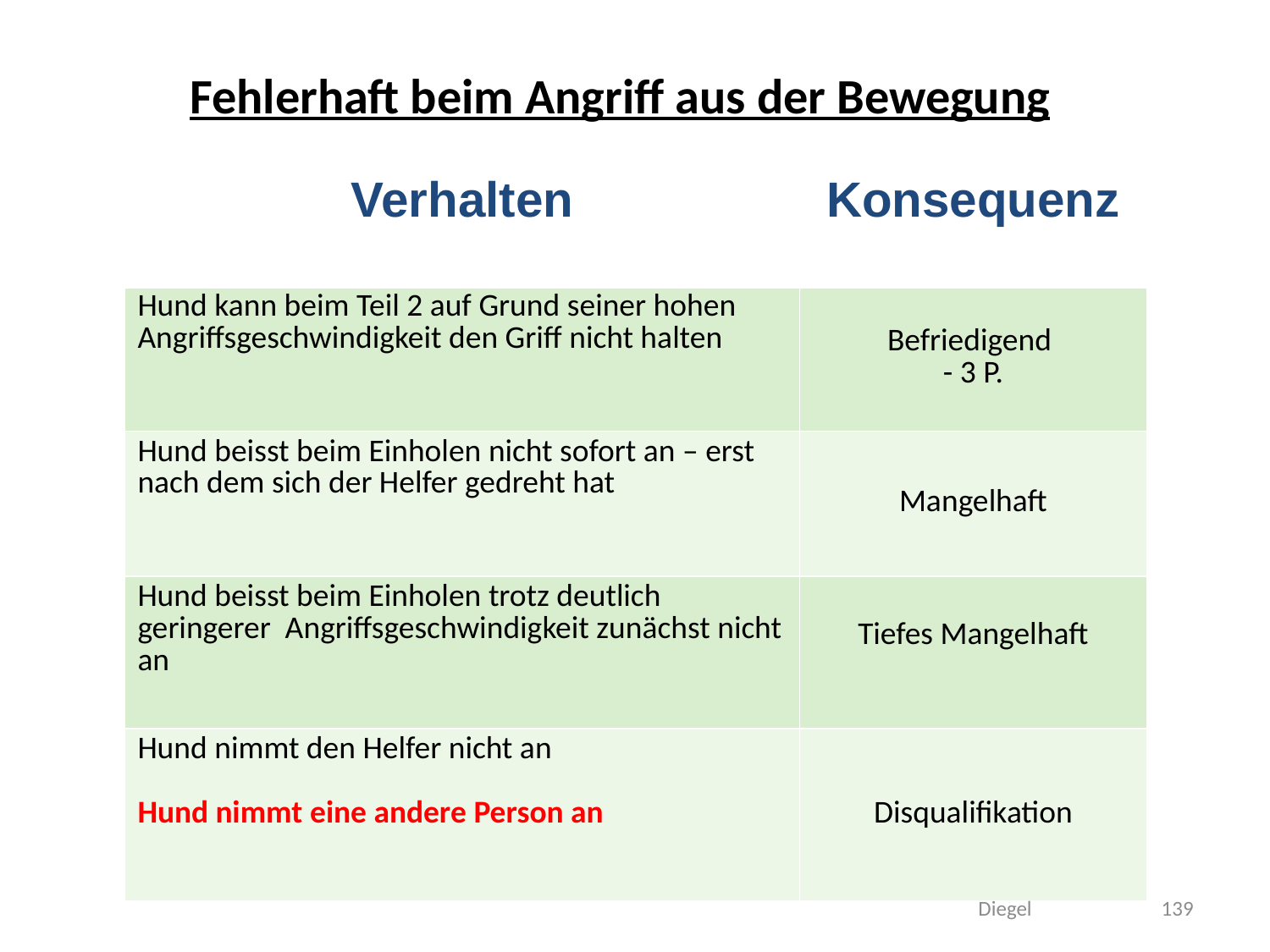

# Fehlerhaft beim Angriff aus der Bewegung
| Verhalten | Konsequenz |
| --- | --- |
| Hund kann beim Teil 2 auf Grund seiner hohen Angriffsgeschwindigkeit den Griff nicht halten | Befriedigend - 3 P. |
| Hund beisst beim Einholen nicht sofort an – erst nach dem sich der Helfer gedreht hat | Mangelhaft |
| Hund beisst beim Einholen trotz deutlich geringerer Angriffsgeschwindigkeit zunächst nicht an | Tiefes Mangelhaft |
| Hund nimmt den Helfer nicht an Hund nimmt eine andere Person an | Disqualifikation |
Diegel
139